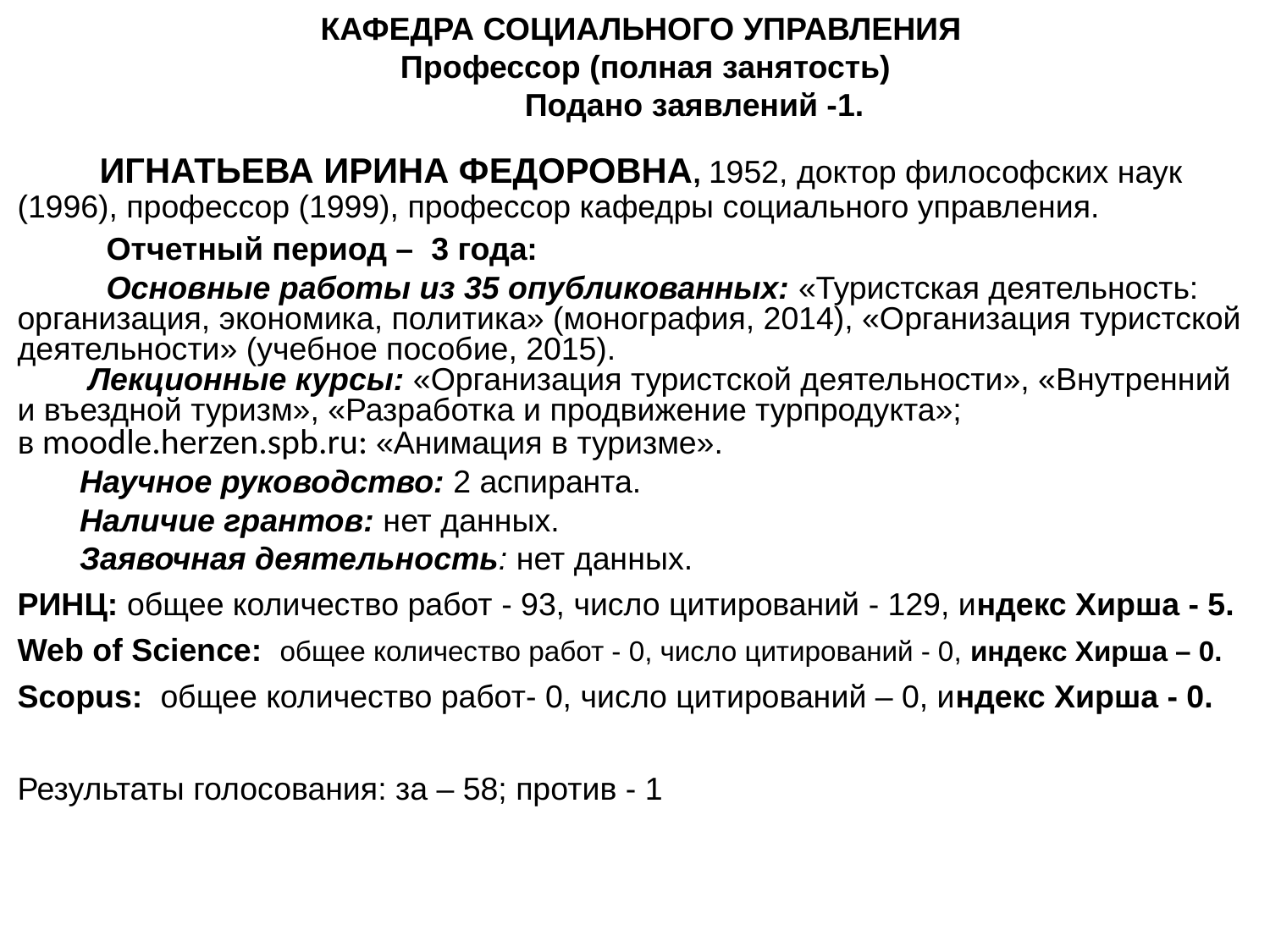

КАФЕДРА СОЦИАЛЬНОГО УПРАВЛЕНИЯ
Профессор (полная занятость)
           Подано заявлений -1.
          ИГНАТЬЕВА ИРИНА ФЕДОРОВНА, 1952, доктор философских наук (1996), профессор (1999), профессор кафедры социального управления.
          Отчетный период –  3 года:
          Основные работы из 35 опубликованных: «Туристская деятельность: организация, экономика, политика» (монография, 2014), «Организация туристской деятельности» (учебное пособие, 2015).
        Лекционные курсы: «Организация туристской деятельности», «Внутренний и въездной туризм», «Разработка и продвижение турпродукта»;
в moodle.herzen.spb.ru: «Анимация в туризме».
       Научное руководство: 2 аспиранта.
       Наличие грантов: нет данных.
       Заявочная деятельность: нет данных.
РИНЦ: общее количество работ - 93, число цитирований - 129, индекс Хирша - 5.
Web of Science:  общее количество работ - 0, число цитирований - 0, индекс Хирша – 0.
Scopus:  общее количество работ- 0, число цитирований – 0, индекс Хирша - 0.

Результаты голосования: за – 58; против - 1